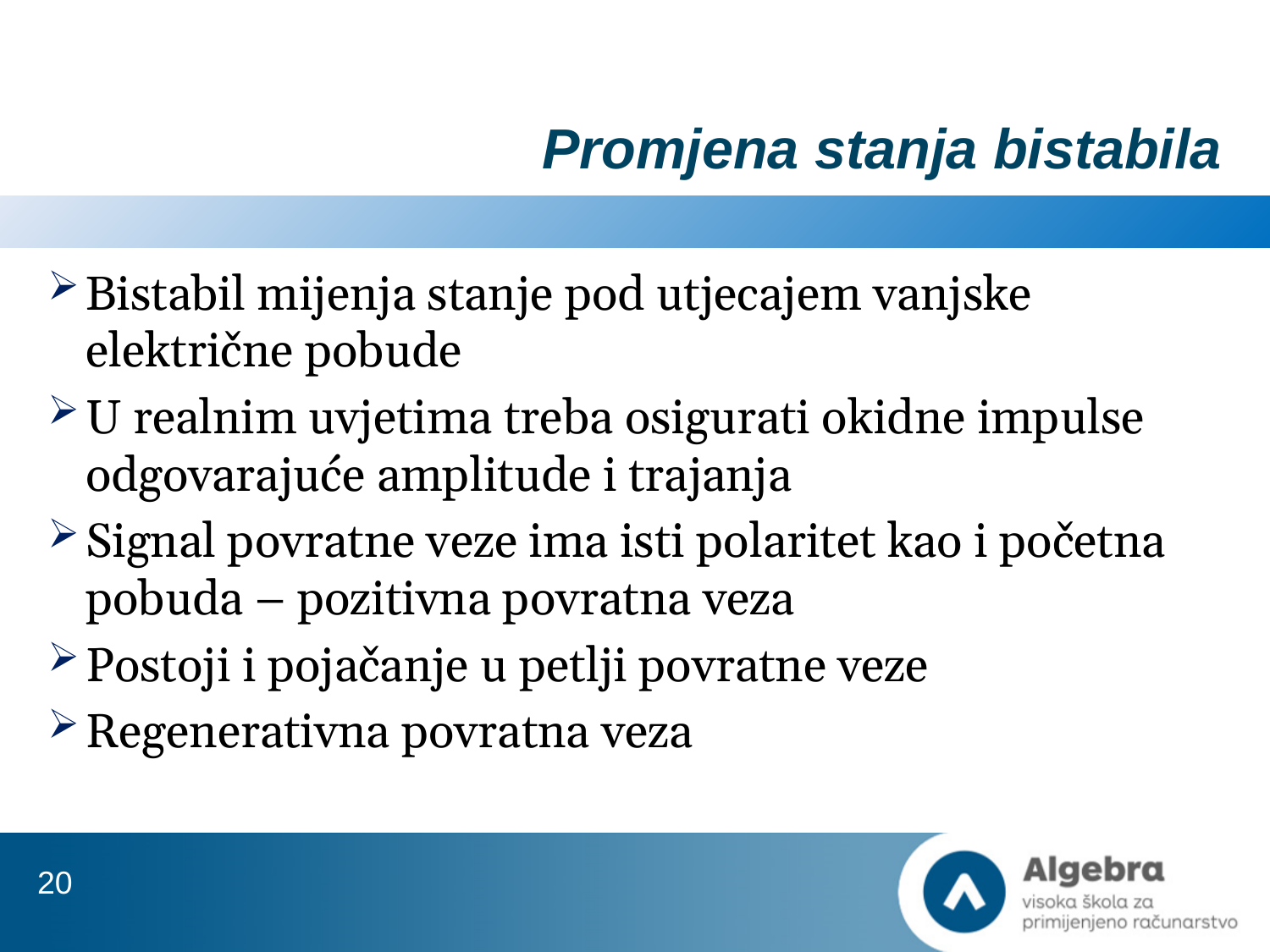

# Promjena stanja bistabila
Bistabil mijenja stanje pod utjecajem vanjske električne pobude
U realnim uvjetima treba osigurati okidne impulse odgovarajuće amplitude i trajanja
Signal povratne veze ima isti polaritet kao i početna pobuda – pozitivna povratna veza
Postoji i pojačanje u petlji povratne veze
Regenerativna povratna veza
20